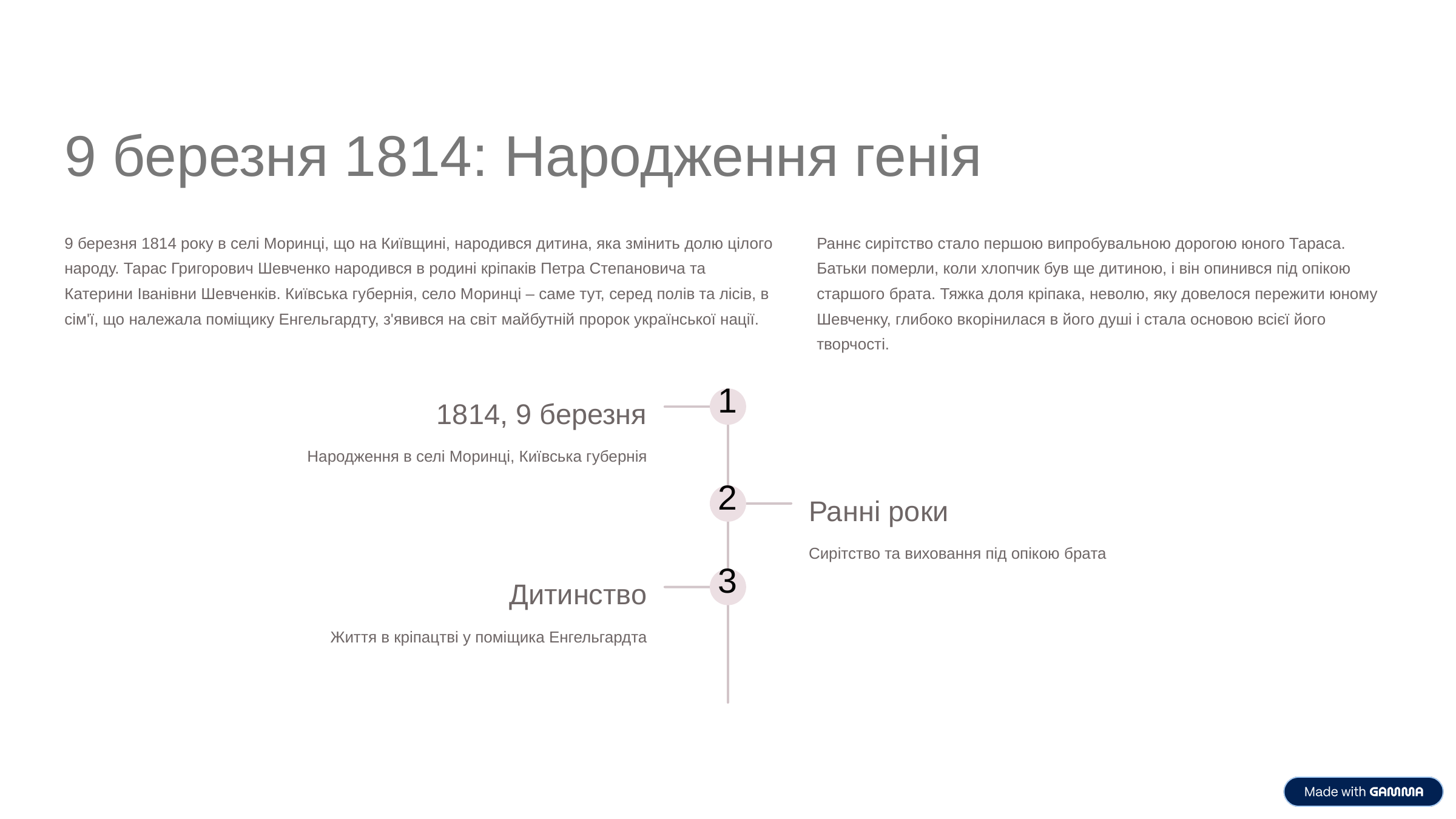

9 березня 1814: Народження генія
9 березня 1814 року в селі Моринці, що на Київщині, народився дитина, яка змінить долю цілого народу. Тарас Григорович Шевченко народився в родині кріпаків Петра Степановича та Катерини Іванівни Шевченків. Київська губернія, село Моринці – саме тут, серед полів та лісів, в сім'ї, що належала поміщику Енгельгардту, з'явився на світ майбутній пророк української нації.
Раннє сирітство стало першою випробувальною дорогою юного Тараса. Батьки померли, коли хлопчик був ще дитиною, і він опинився під опікою старшого брата. Тяжка доля кріпака, неволю, яку довелося пережити юному Шевченку, глибоко вкорінилася в його душі і стала основою всієї його творчості.
1

1814, 9 березня

Народження в селі Моринці, Київська губернія
2

Ранні роки

Сирітство та виховання під опікою брата
3

Дитинство

Життя в кріпацтві у поміщика Енгельгардта